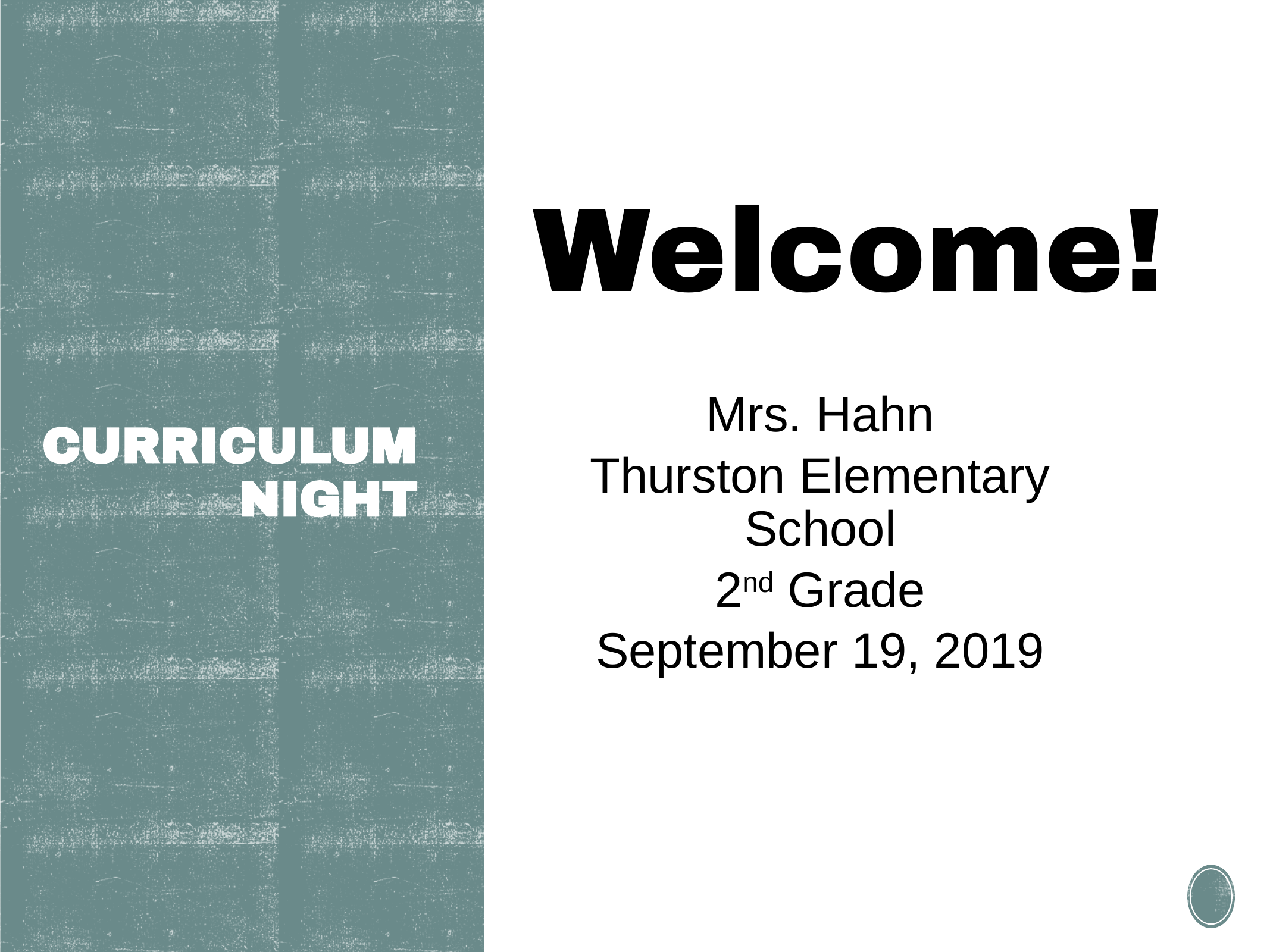

Mrs. Hahn
Thurston Elementary School
2nd Grade
September 19, 2019
# Curriculum Night
Welcome!